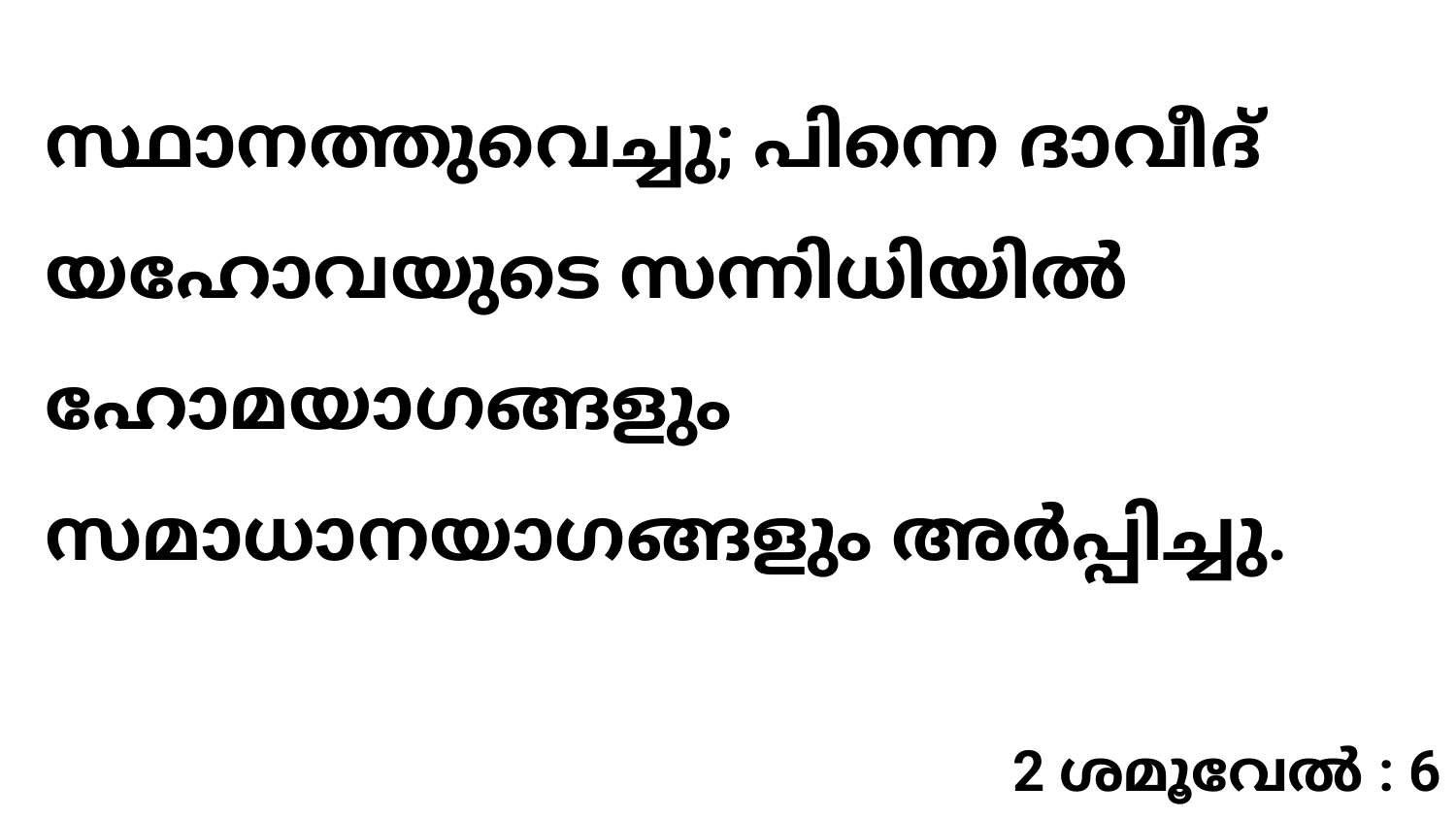

സ്ഥാനത്തുവെച്ചു; പിന്നെ ദാവീദ് യഹോവയുടെ സന്നിധിയിൽ ഹോമയാഗങ്ങളും സമാധാനയാഗങ്ങളും അർപ്പിച്ചു.
2 ശമൂവേൽ : 6